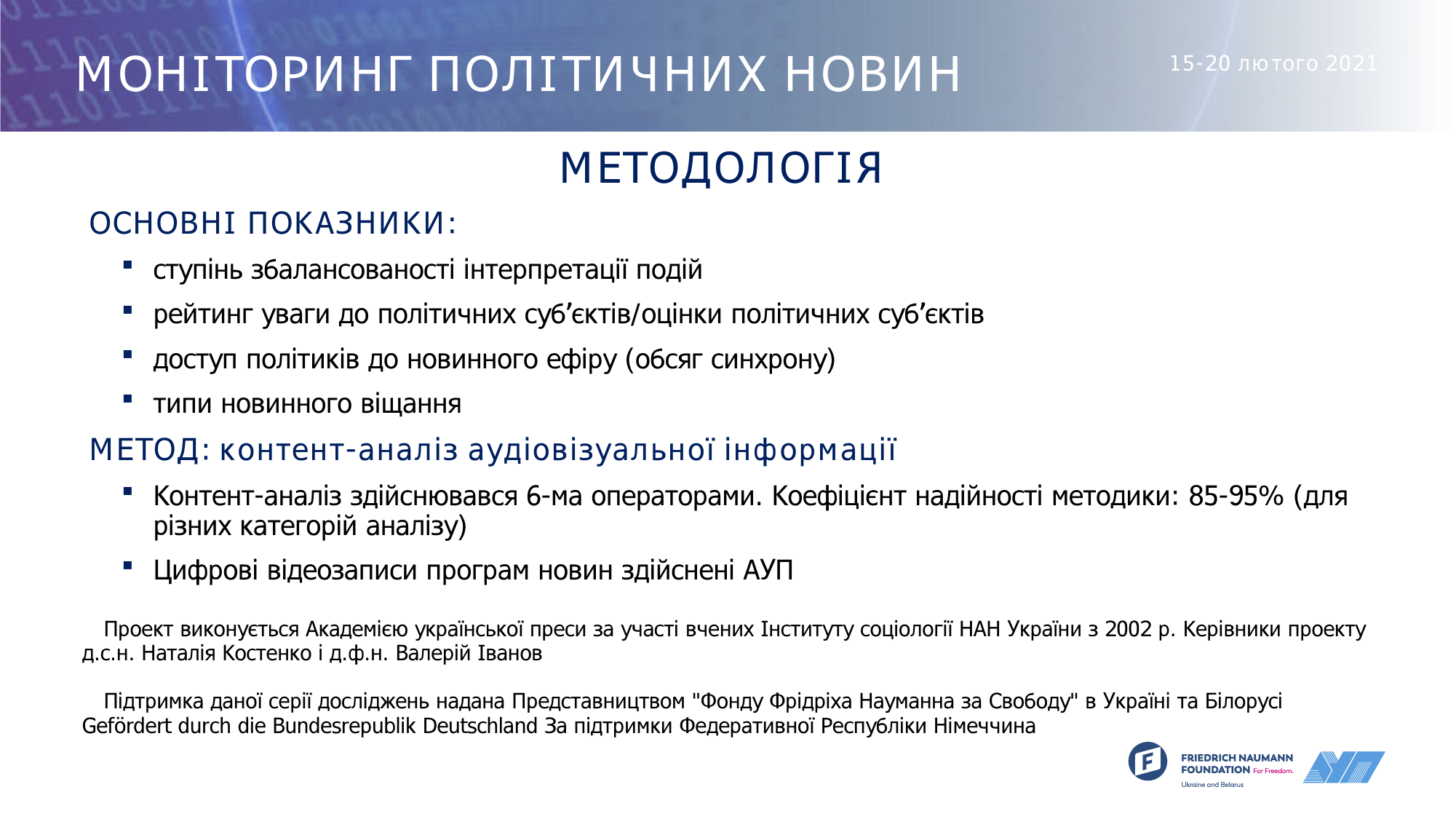

# МОНІТОРИНГ ПОЛІТИЧНИХ НОВИН
15-20 лютого 2021
МЕТОДОЛОГІЯ
ОСНОВНІ ПОКАЗНИКИ:
ступінь збалансованості інтерпретації подій
рейтинг уваги до політичних суб’єктів/оцінки політичних суб’єктів
доступ політиків до новинного ефіру (обсяг синхрону)
типи новинного віщання
МЕТОД: контент-аналіз аудіовізуальної інформації
Контент-аналіз здійснювався 6-ма операторами. Коефіцієнт надійності методики: 85-95% (для різних категорій аналізу)
Цифрові відеозаписи програм новин здійснені АУП

Проект виконується Академією української преси за участі вчених Інституту соціології НАН України з 2002 р. Керівники проекту д.с.н. Наталія Костенко і д.ф.н. Валерій Іванов

Підтримка даної серії досліджень надана Представництвом "Фонду Фрідріха Науманна за Свободу" в Україні та Білорусі Gefördert durсh die Bundesrepublik Deutschland За підтримки Федеративної Республіки Німеччина